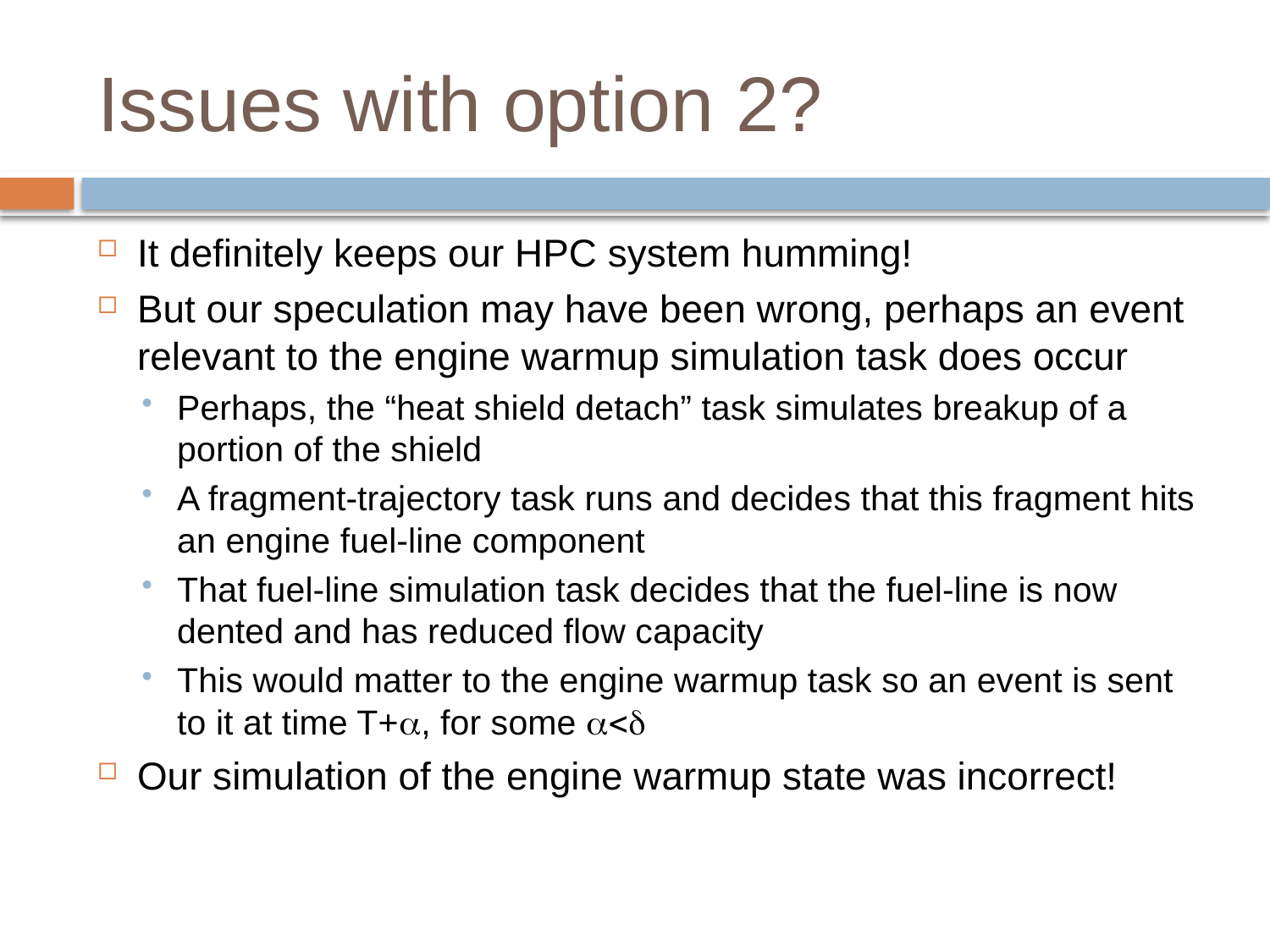

# Issues with option 2?
It definitely keeps our HPC system humming!
But our speculation may have been wrong, perhaps an event relevant to the engine warmup simulation task does occur
Perhaps, the “heat shield detach” task simulates breakup of a portion of the shield
A fragment-trajectory task runs and decides that this fragment hits an engine fuel-line component
That fuel-line simulation task decides that the fuel-line is now dented and has reduced flow capacity
This would matter to the engine warmup task so an event is sent to it at time T+α, for some α<δ
Our simulation of the engine warmup state was incorrect!